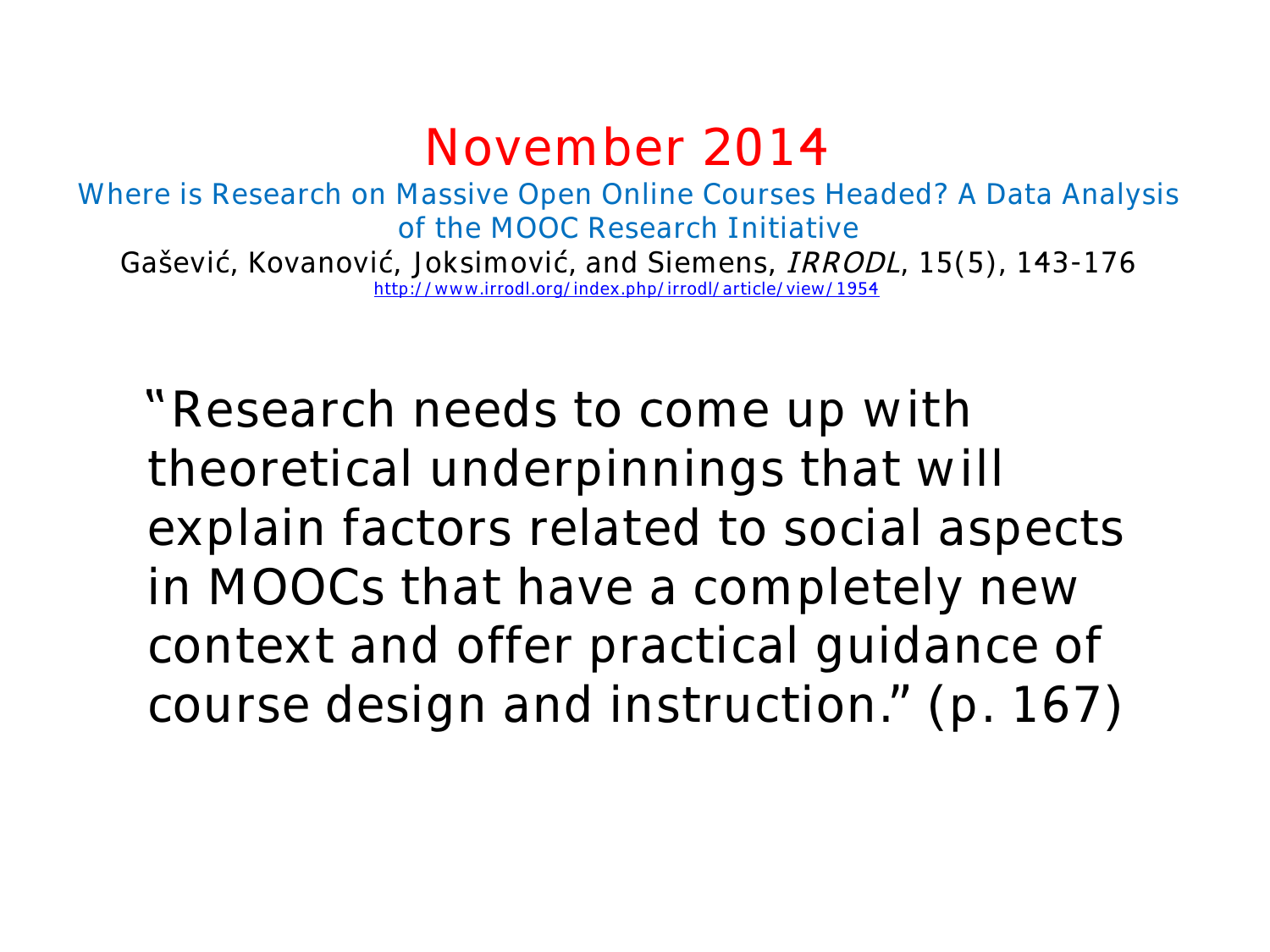

# November 2014 Where is Research on Massive Open Online Courses Headed? A Data Analysis of the MOOC Research Initiative Gašević, Kovanović, Joksimović, and Siemens, IRRODL, 15(5), 143-176 http://www.irrodl.org/index.php/irrodl/article/view/1954
“Research needs to come up with theoretical underpinnings that will explain factors related to social aspects in MOOCs that have a completely new context and offer practical guidance of course design and instruction.” (p. 167)